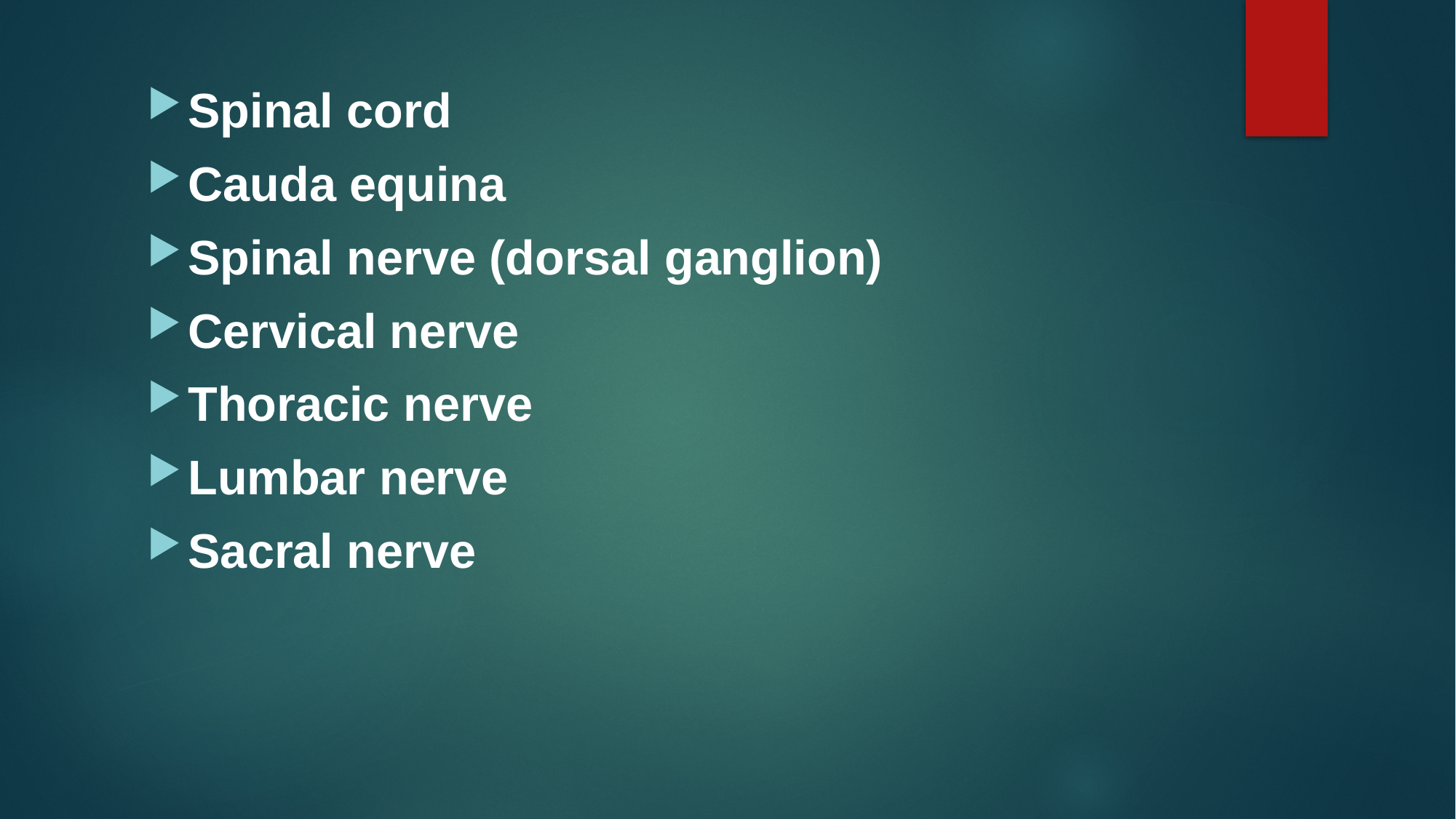

Spinal cord
Cauda equina
Spinal nerve (dorsal ganglion)
Cervical nerve
Thoracic nerve
Lumbar nerve
Sacral nerve